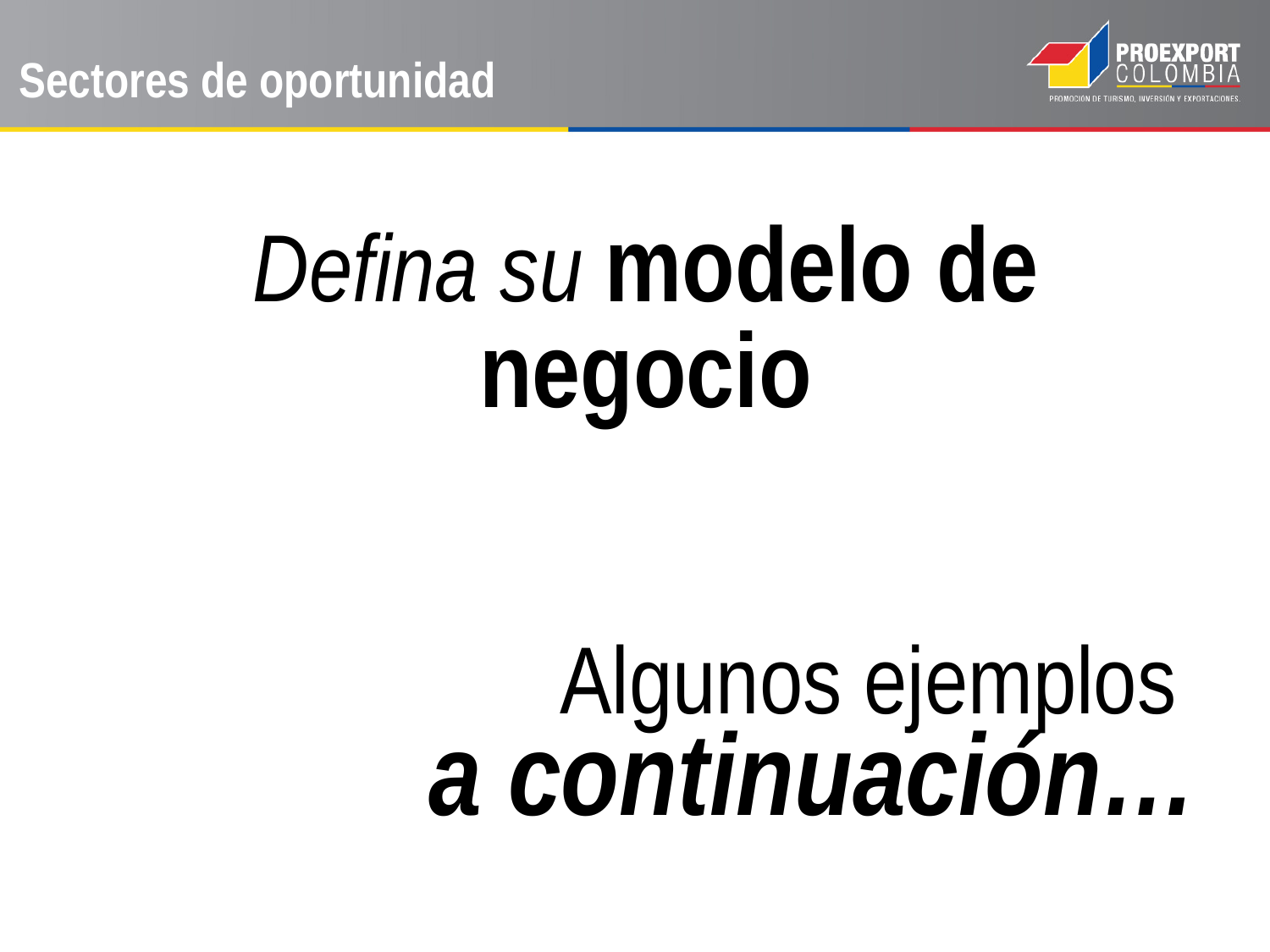

Sectores de oportunidad
Defina su modelo de negocio
Algunos ejemplos
a continuación…